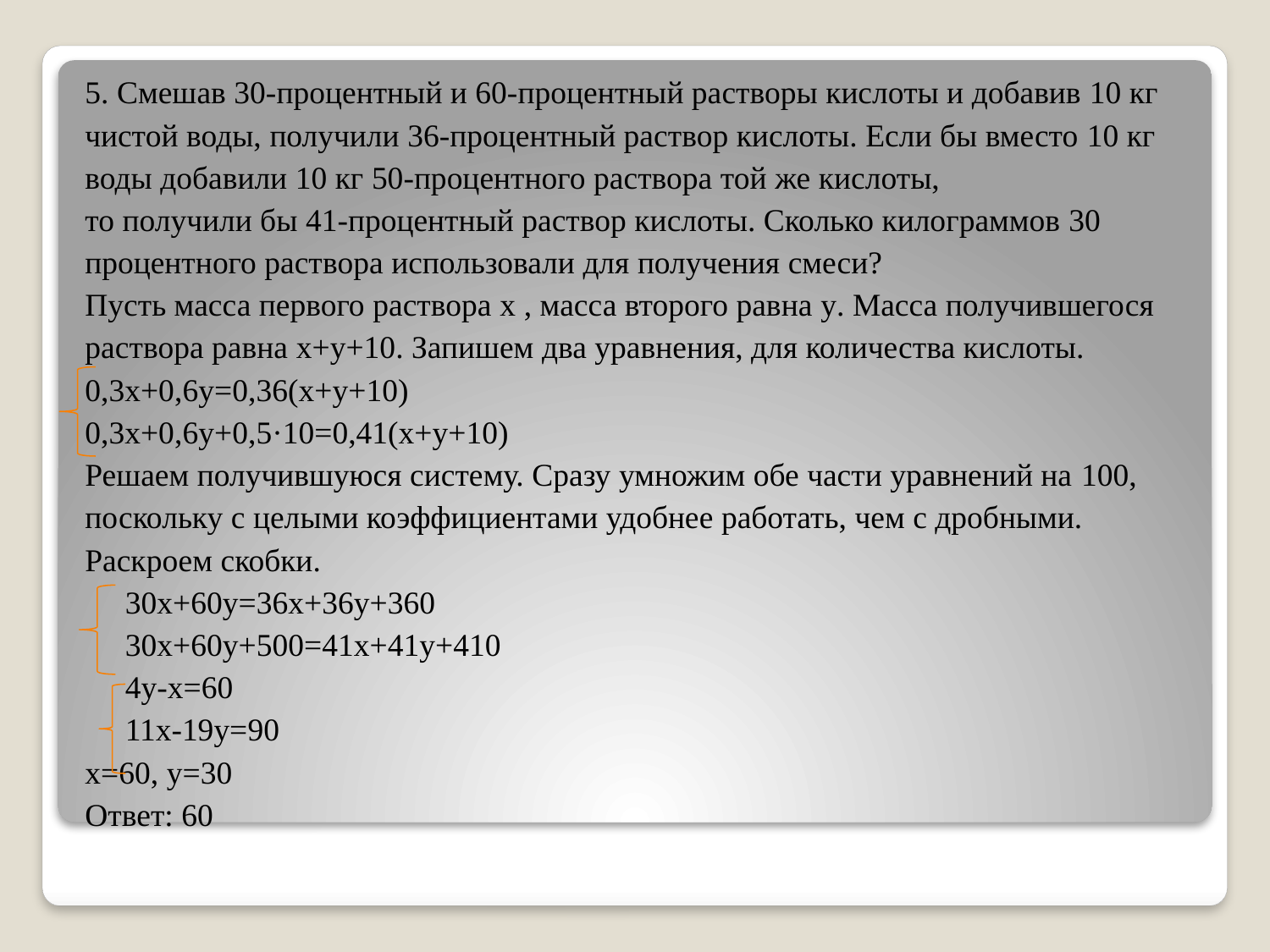

#
5. Смешав 30-процентный и 60-процентный растворы кислоты и добавив 10 кг
чистой воды, получили 36-процентный раствор кислоты. Если бы вместо 10 кг
воды добавили 10 кг 50-процентного раствора той же кислоты,
то получили бы 41-процентный раствор кислоты. Сколько килограммов 30
процентного раствора использовали для получения смеси?
Пусть масса первого раствора x , масса второго равна y. Масса получившегося
раствора равна x+y+10. Запишем два уравнения, для количества кислоты.
0,3x+0,6y=0,36(x+y+10)
0,3x+0,6y+0,5·10=0,41(x+y+10)
Решаем получившуюся систему. Сразу умножим обе части уравнений на 100,
поскольку с целыми коэффициентами удобнее работать, чем с дробными.
Раскроем скобки.
     30x+60y=36x+36y+360
     30x+60y+500=41x+41y+410
     4y-x=60
     11x-19y=90
x=60, y=30
Ответ: 60